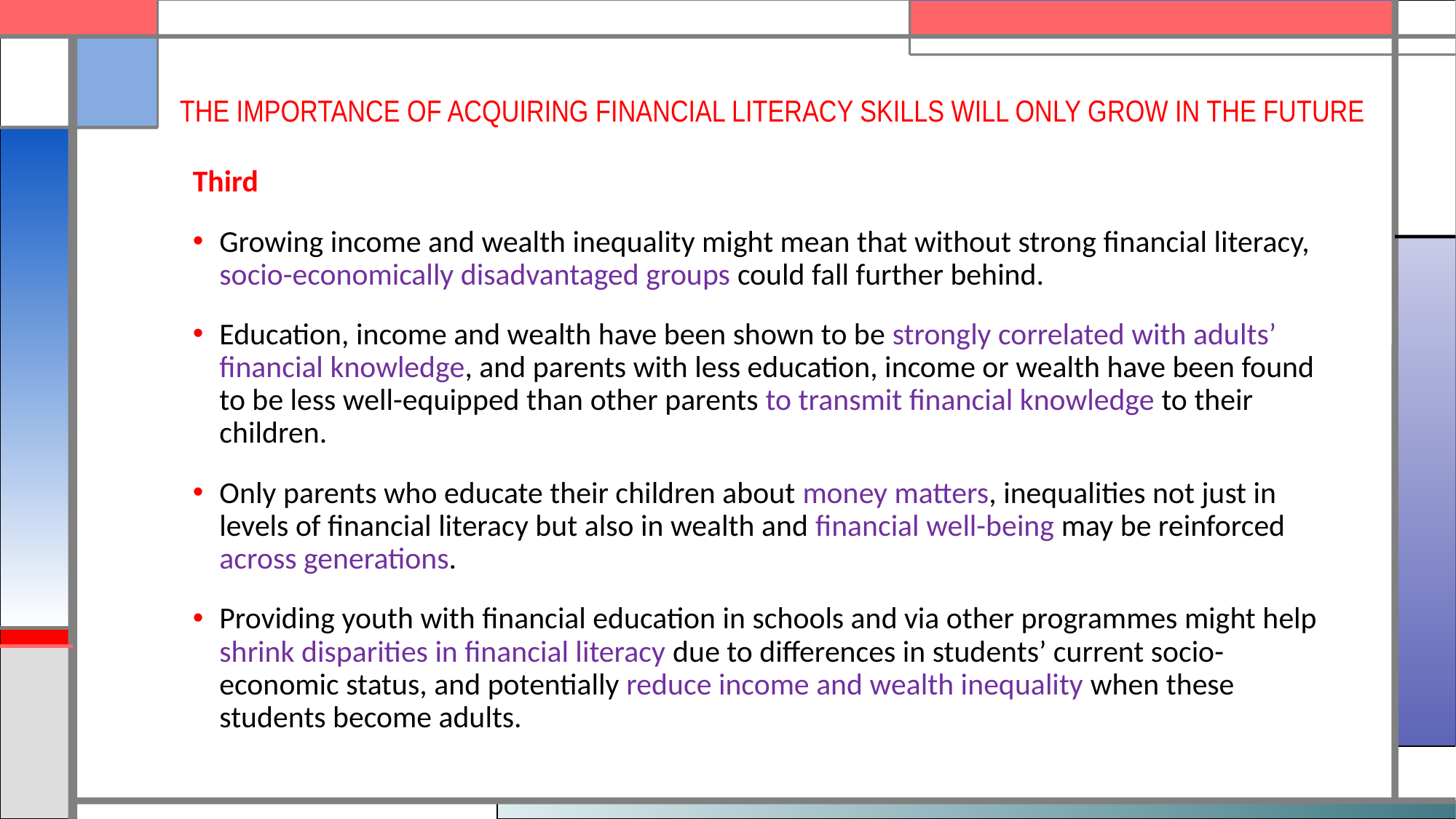

# the importance of acquiring financial literacy skills will only grow in the future
Third
Growing income and wealth inequality might mean that without strong financial literacy, socio-economically disadvantaged groups could fall further behind.
Education, income and wealth have been shown to be strongly correlated with adults’ financial knowledge, and parents with less education, income or wealth have been found to be less well-equipped than other parents to transmit financial knowledge to their children.
Only parents who educate their children about money matters, inequalities not just in levels of financial literacy but also in wealth and financial well-being may be reinforced across generations.
Providing youth with financial education in schools and via other programmes might help shrink disparities in financial literacy due to differences in students’ current socio-economic status, and potentially reduce income and wealth inequality when these students become adults.